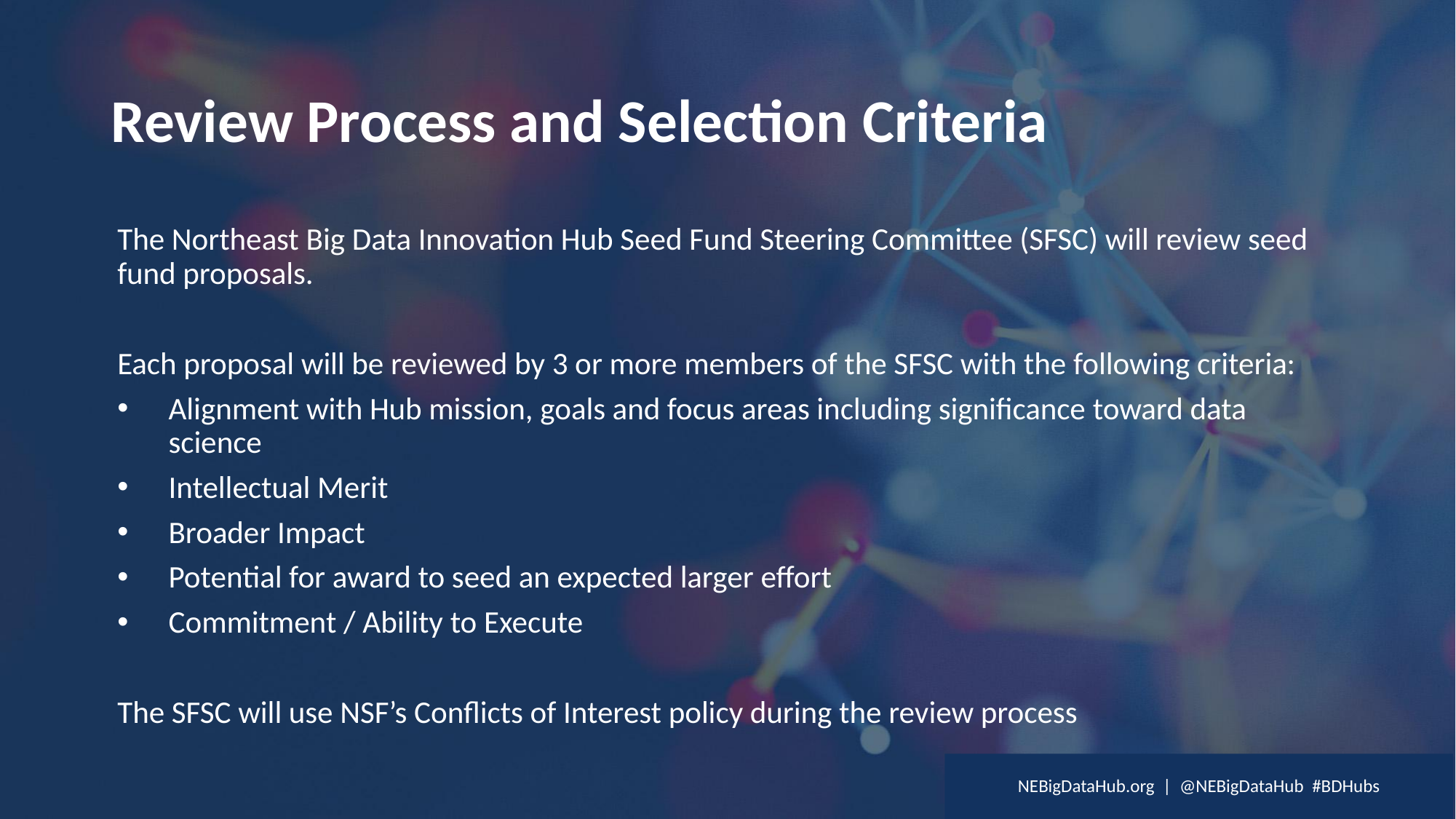

# Review Process and Selection Criteria
The Northeast Big Data Innovation Hub Seed Fund Steering Committee (SFSC) will review seed fund proposals.

Each proposal will be reviewed by 3 or more members of the SFSC with the following criteria:
Alignment with Hub mission, goals and focus areas including significance toward data science
Intellectual Merit
Broader Impact
Potential for award to seed an expected larger effort
Commitment / Ability to Execute

The SFSC will use NSF’s Conflicts of Interest policy during the review process